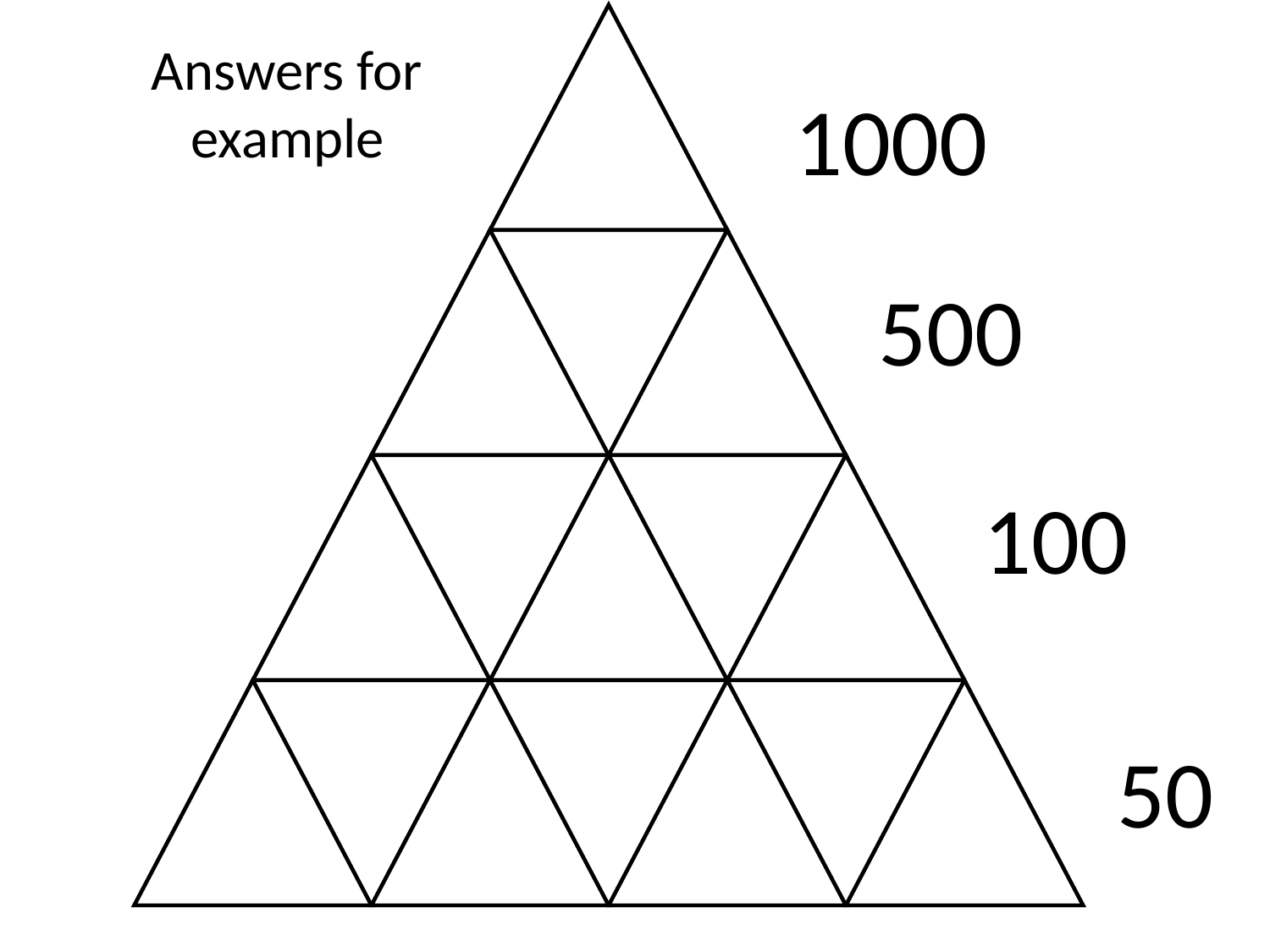

Answers for
example
1000

500

100

V
50